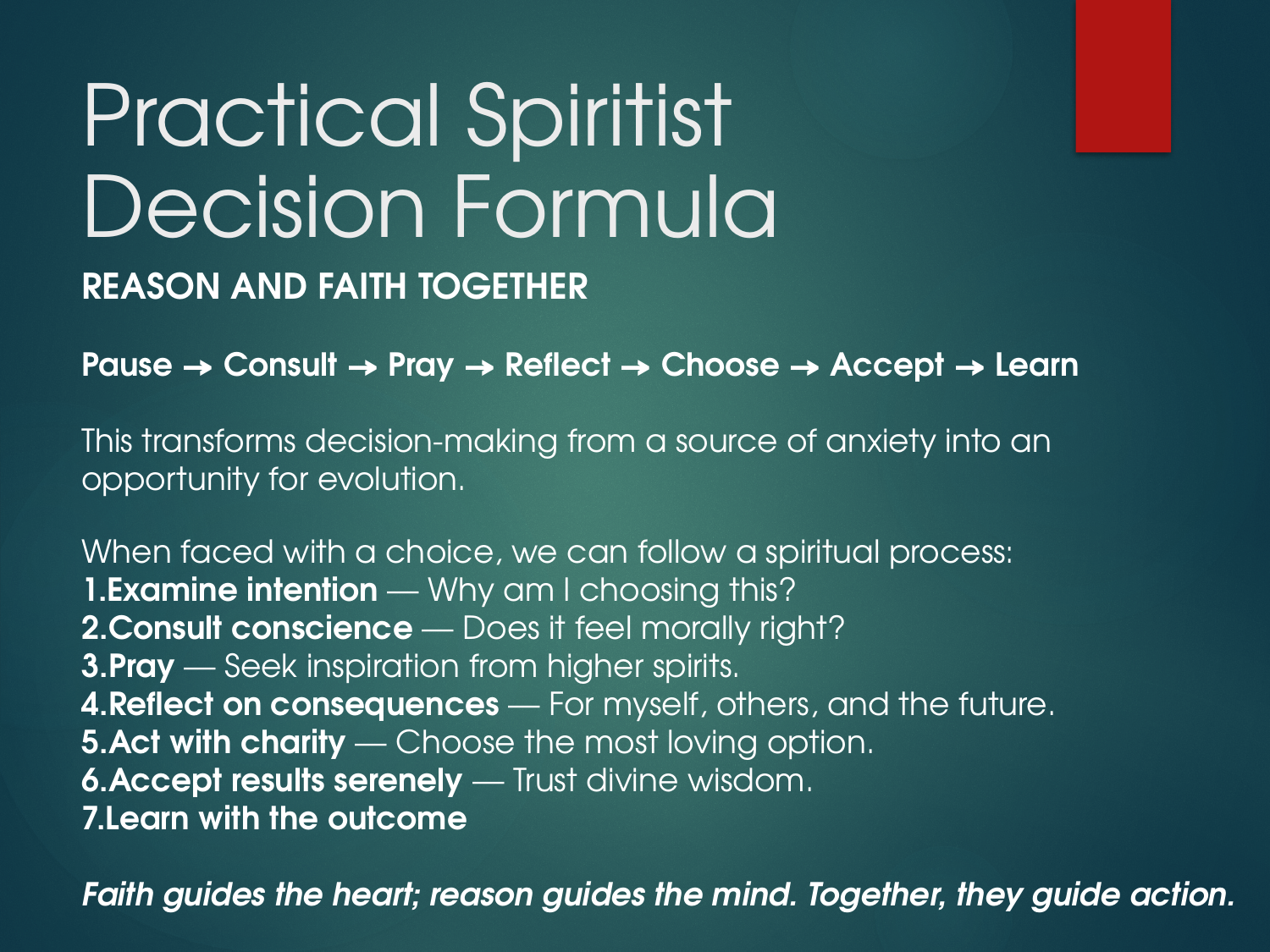

# Practical Spiritist Decision Formula
REASON AND FAITH TOGETHER

Pause → Consult → Pray → Reflect → Choose → Accept → Learn

This transforms decision-making from a source of anxiety into an opportunity for evolution.

When faced with a choice, we can follow a spiritual process:
Examine intention — Why am I choosing this?
Consult conscience — Does it feel morally right?
Pray — Seek inspiration from higher spirits.
Reflect on consequences — For myself, others, and the future.
Act with charity — Choose the most loving option.
Accept results serenely — Trust divine wisdom.
Learn with the outcome

Faith guides the heart; reason guides the mind. Together, they guide action.